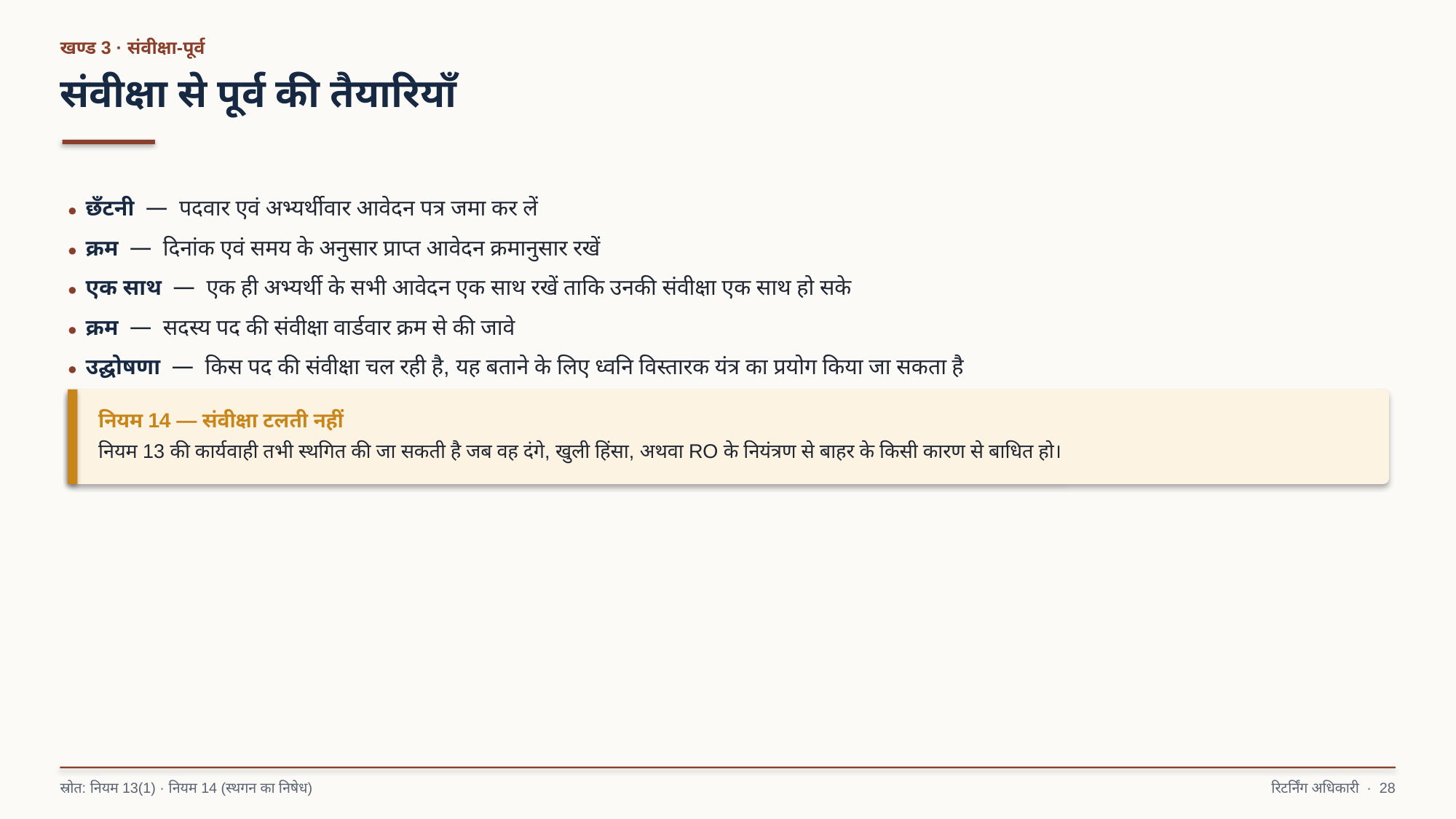

खण्ड 3 · संवीक्षा-पूर्व
संवीक्षा से पूर्व की तैयारियाँ

●  छँटनी  —  पदवार एवं अभ्यर्थीवार आवेदन पत्र जमा कर लें
●  क्रम  —  दिनांक एवं समय के अनुसार प्राप्त आवेदन क्रमानुसार रखें
●  एक साथ  —  एक ही अभ्यर्थी के सभी आवेदन एक साथ रखें ताकि उनकी संवीक्षा एक साथ हो सके
●  क्रम  —  सदस्य पद की संवीक्षा वार्डवार क्रम से की जावे
●  उद्घोषणा  —  किस पद की संवीक्षा चल रही है, यह बताने के लिए ध्वनि विस्तारक यंत्र का प्रयोग किया जा सकता है

नियम 14 — संवीक्षा टलती नहीं
नियम 13 की कार्यवाही तभी स्थगित की जा सकती है जब वह दंगे, खुली हिंसा, अथवा RO के नियंत्रण से बाहर के किसी कारण से बाधित हो।

स्रोत: नियम 13(1) · नियम 14 (स्थगन का निषेध)
रिटर्निंग अधिकारी  ·  28